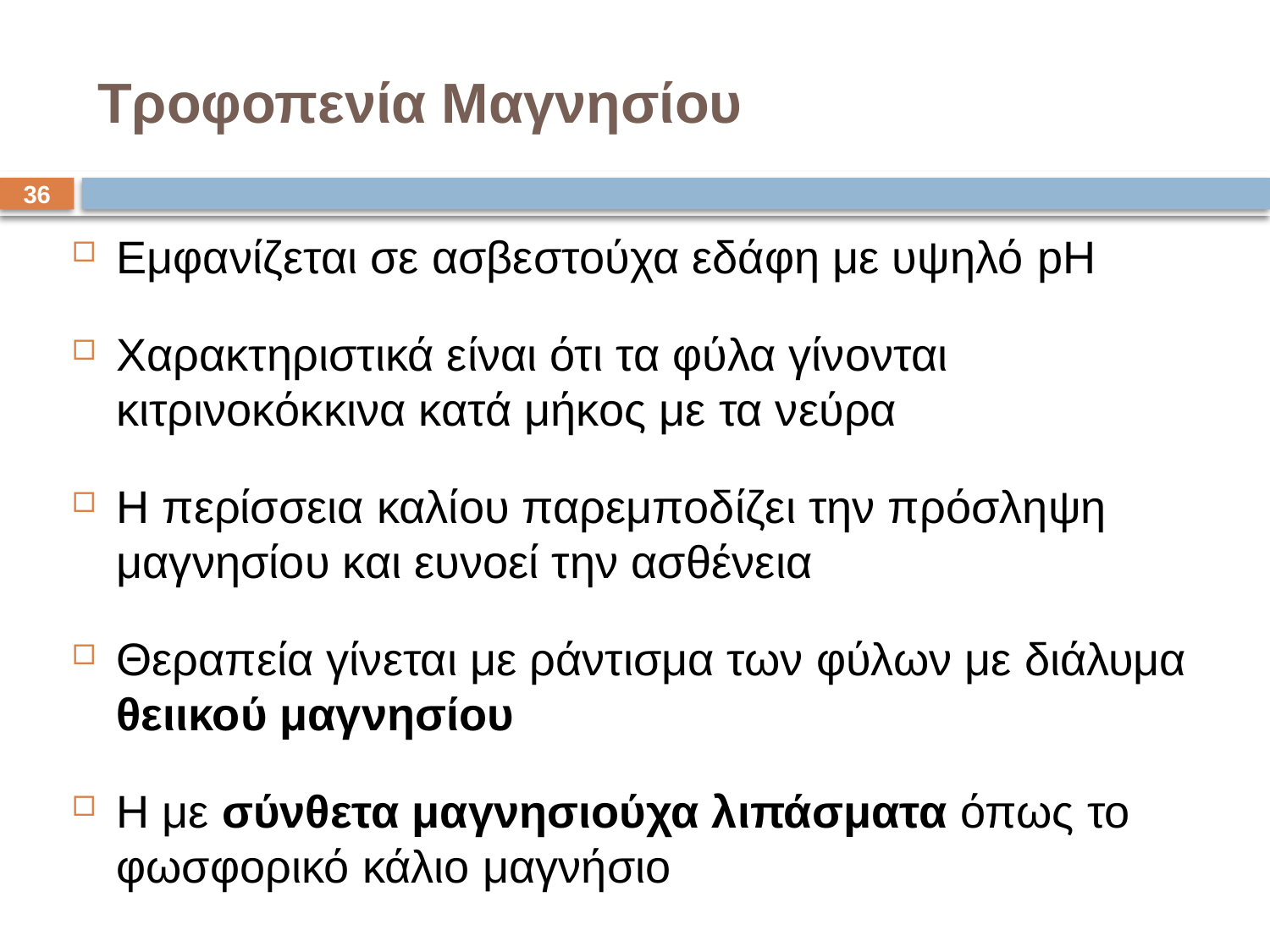

# Τροφοπενία Μαγνησίου
36
Εμφανίζεται σε ασβεστούχα εδάφη με υψηλό pH
Χαρακτηριστικά είναι ότι τα φύλα γίνονται κιτρινοκόκκινα κατά μήκος με τα νεύρα
Η περίσσεια καλίου παρεμποδίζει την πρόσληψη μαγνησίου και ευνοεί την ασθένεια
Θεραπεία γίνεται με ράντισμα των φύλων με διάλυμα θειικού μαγνησίου
Η με σύνθετα μαγνησιούχα λιπάσματα όπως το φωσφορικό κάλιο μαγνήσιο